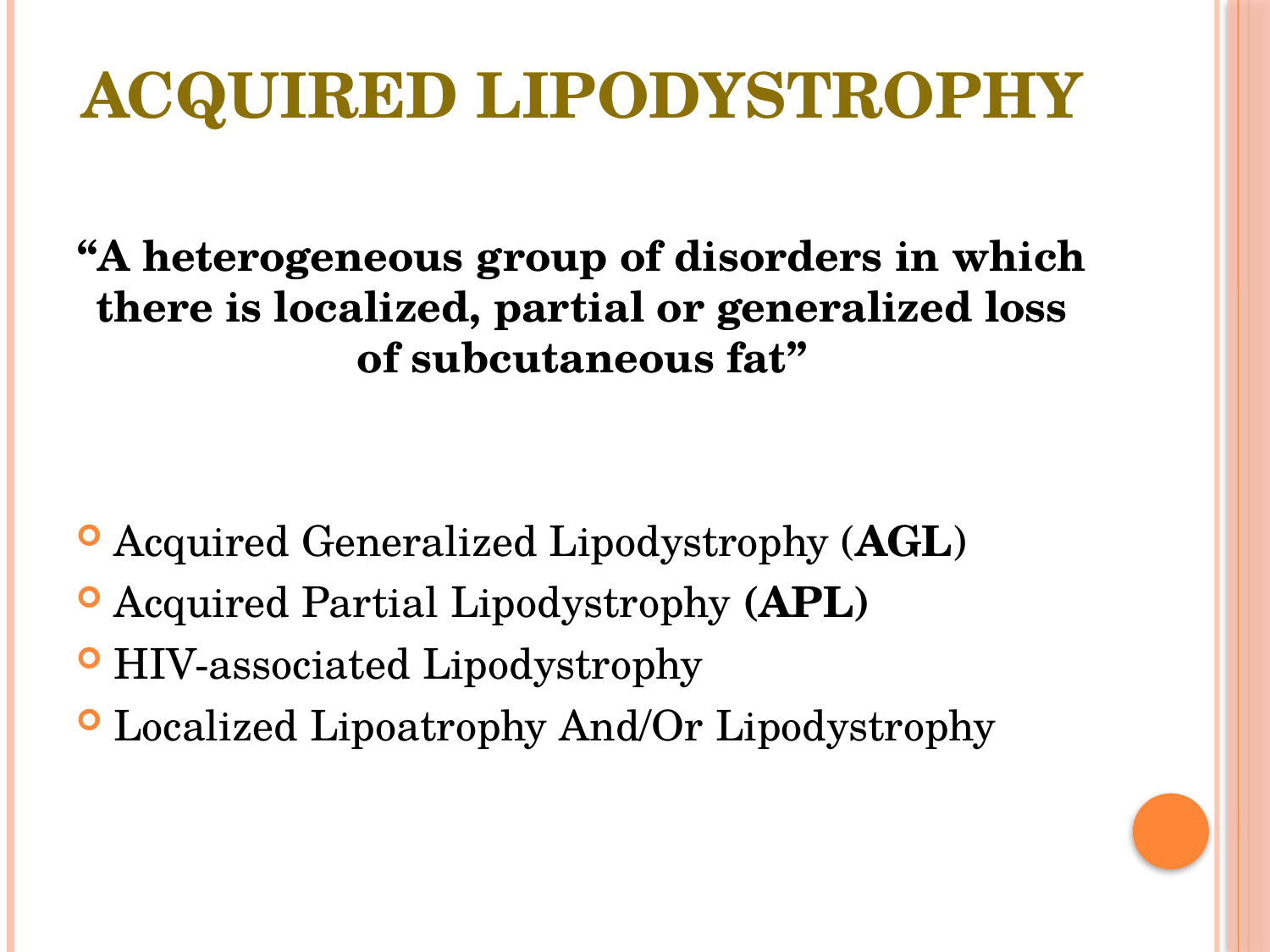

# Acquired Lipodystrophy
“A heterogeneous group of disorders in which there is localized, partial or generalized loss of subcutaneous fat”

Acquired Generalized Lipodystrophy (AGL)
Acquired Partial Lipodystrophy (APL)
HIV-associated Lipodystrophy
Localized Lipoatrophy And/Or Lipodystrophy